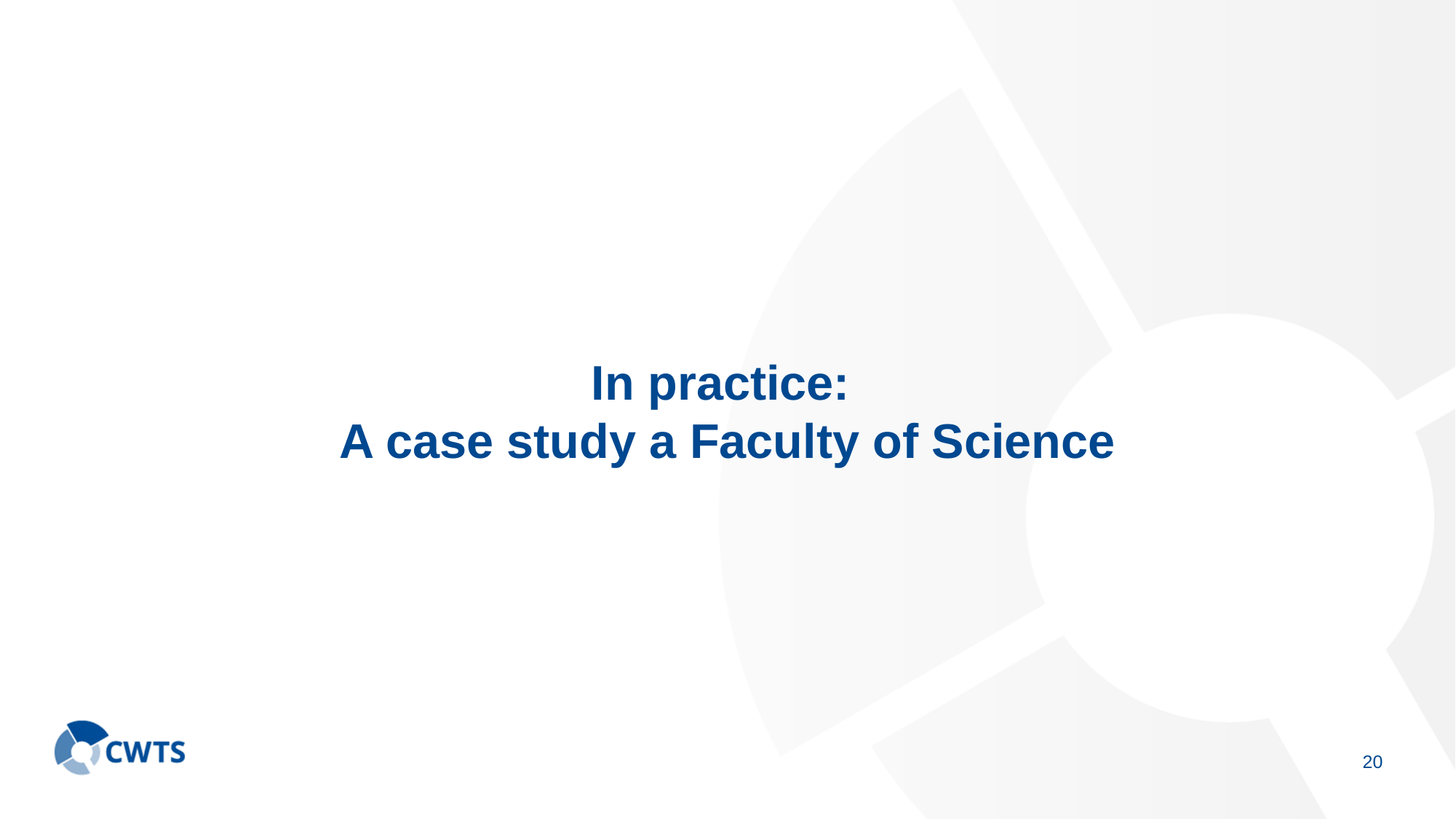

# In practice: A case study a Faculty of Science
20